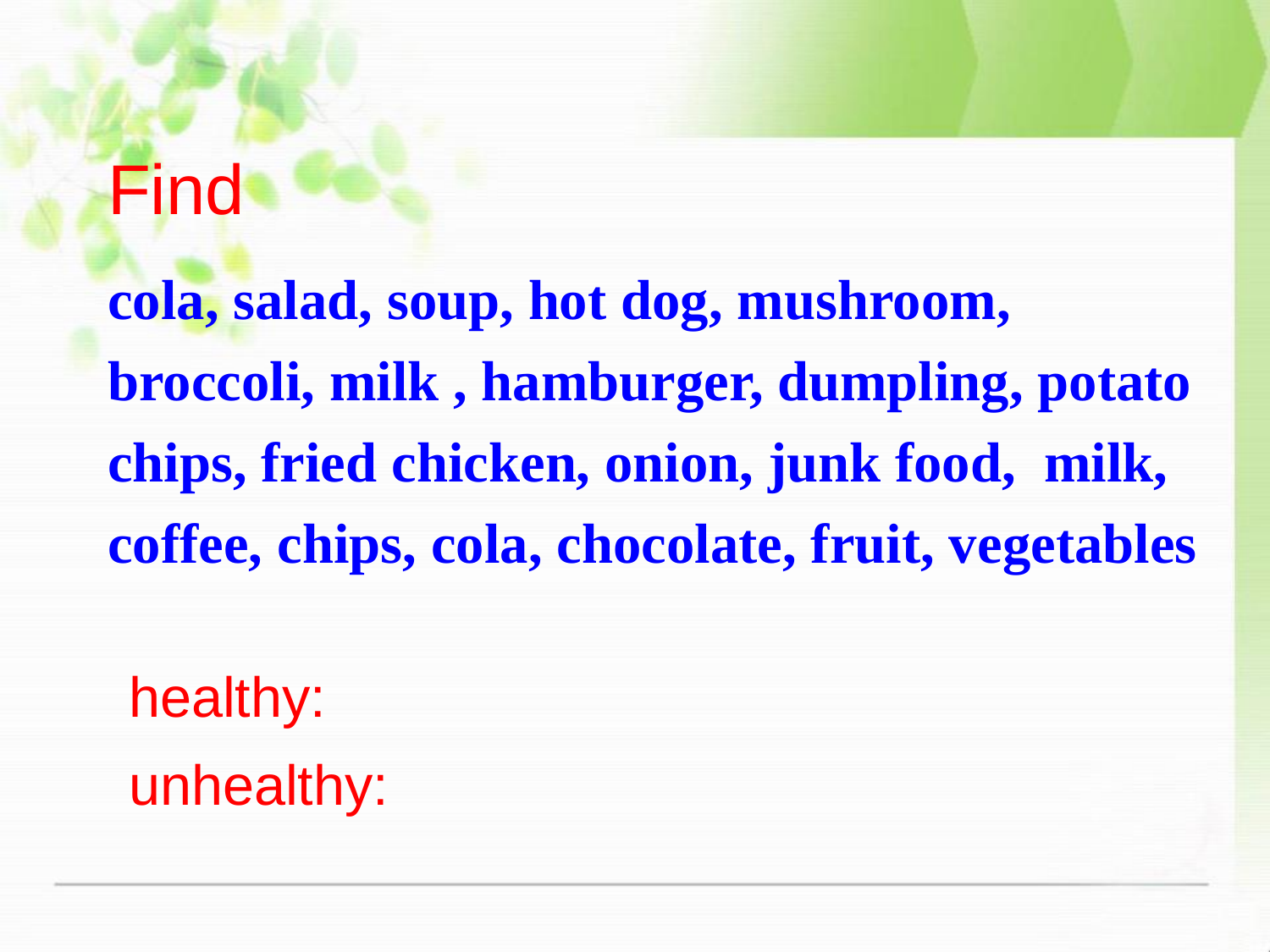

Find
cola, salad, soup, hot dog, mushroom,
broccoli, milk , hamburger, dumpling, potato chips, fried chicken, onion, junk food,  milk, coffee, chips, cola, chocolate, fruit, vegetables

healthy:
unhealthy: